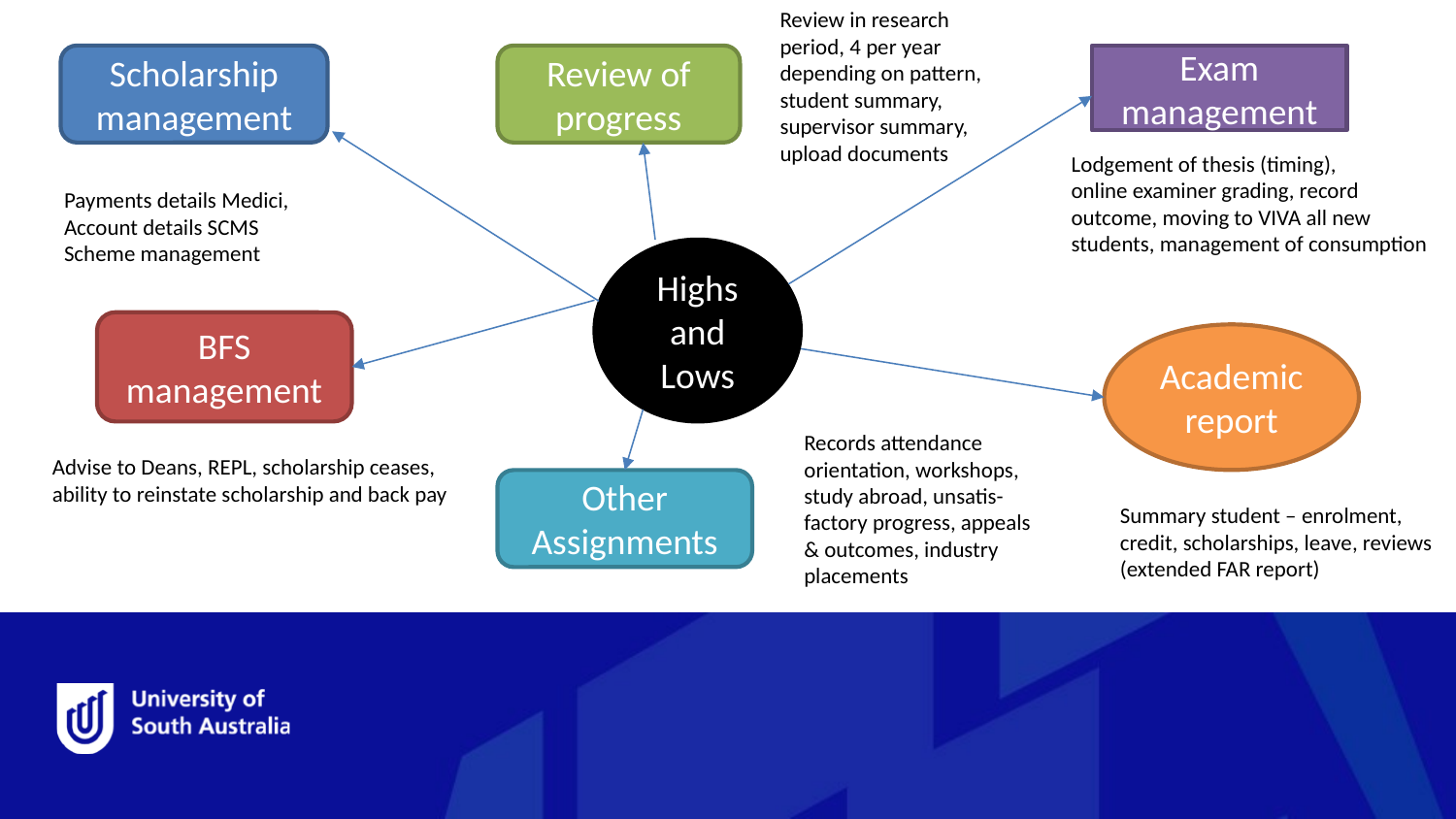

Review in research
period, 4 per year
depending on pattern,
student summary,
supervisor summary,
upload documents
Scholarship management
Review of progress
Exam management
Lodgement of thesis (timing),
online examiner grading, record
outcome, moving to VIVA all new
students, management of consumption
Payments details Medici,
Account details SCMS
Scheme management
Highs and Lows
BFS management
Academic report
Records attendance
orientation, workshops,
study abroad, unsatis-
factory progress, appeals
& outcomes, industry
placements
Advise to Deans, REPL, scholarship ceases,
ability to reinstate scholarship and back pay
Other Assignments
Summary student – enrolment,
credit, scholarships, leave, reviews
(extended FAR report)